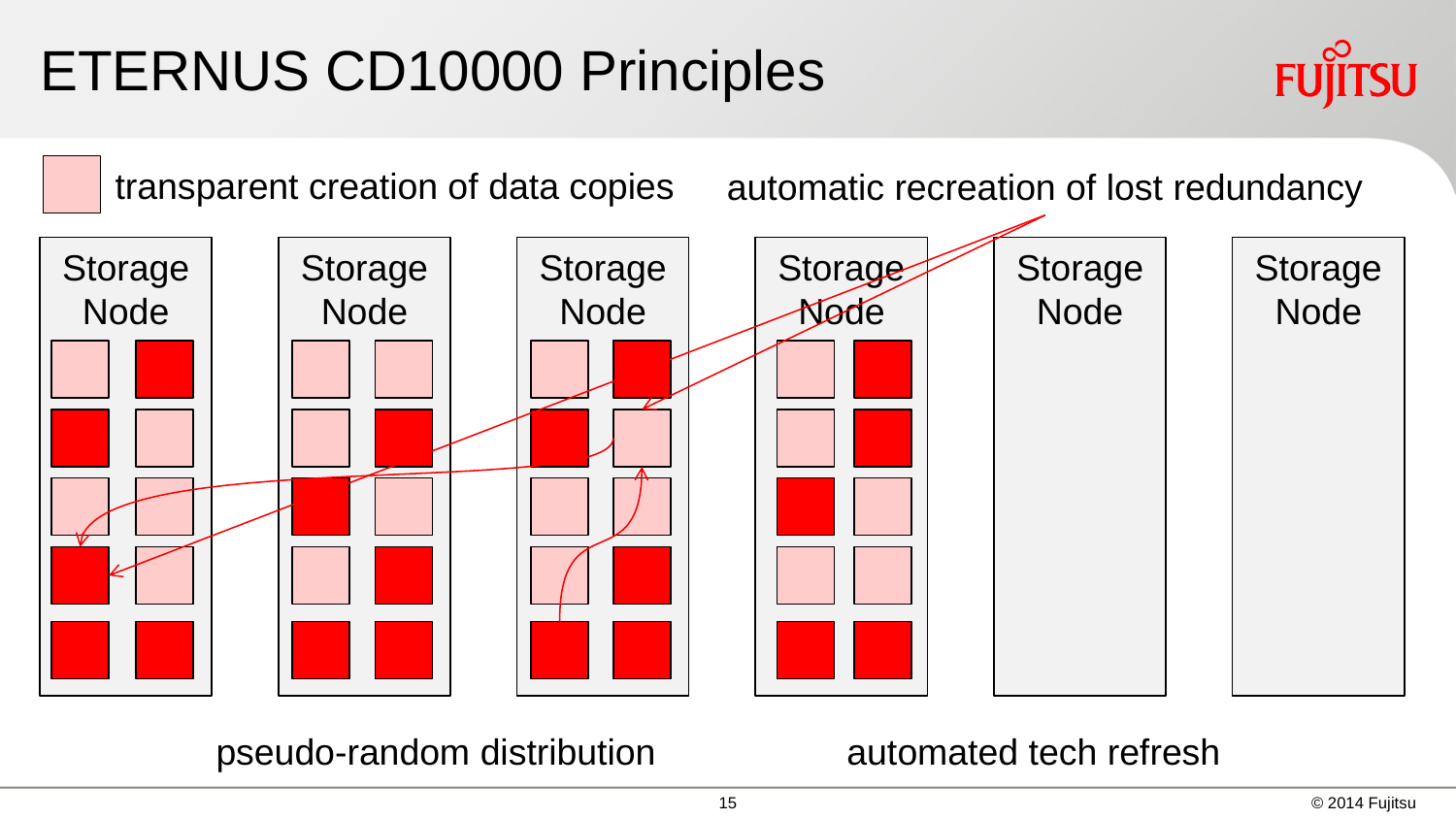

# ETERNUS CD10000 Principles

transparent creation of data copies
automatic recreation of lost redundancy
Storage
Node
Storage
Node
Storage
Node
Storage
Node
Storage
Node
Storage
Node

pseudo-random distribution
automated tech refresh